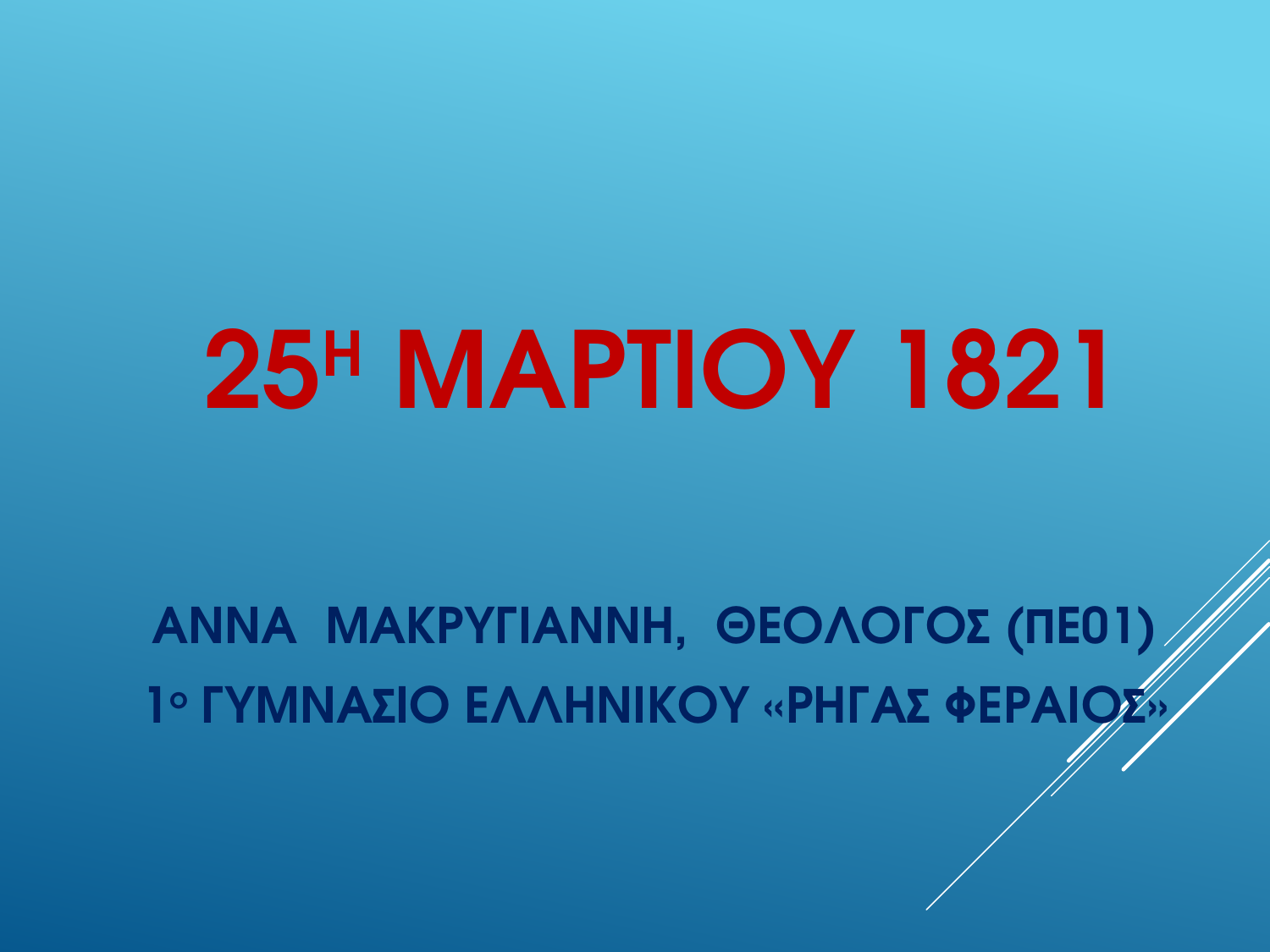

# 25η ΜΑΡΤΙΟΥ 1821
ΑΝΝΑ  ΜΑΚΡΥΓΙΑΝΝΗ,  ΘΕΟΛΟΓΟΣ (ΠΕ01)
1ο ΓΥΜΝΑΣΙΟ ΕΛΛΗΝΙΚΟΥ «ΡΗΓΑΣ ΦΕΡΑΙΟΣ»